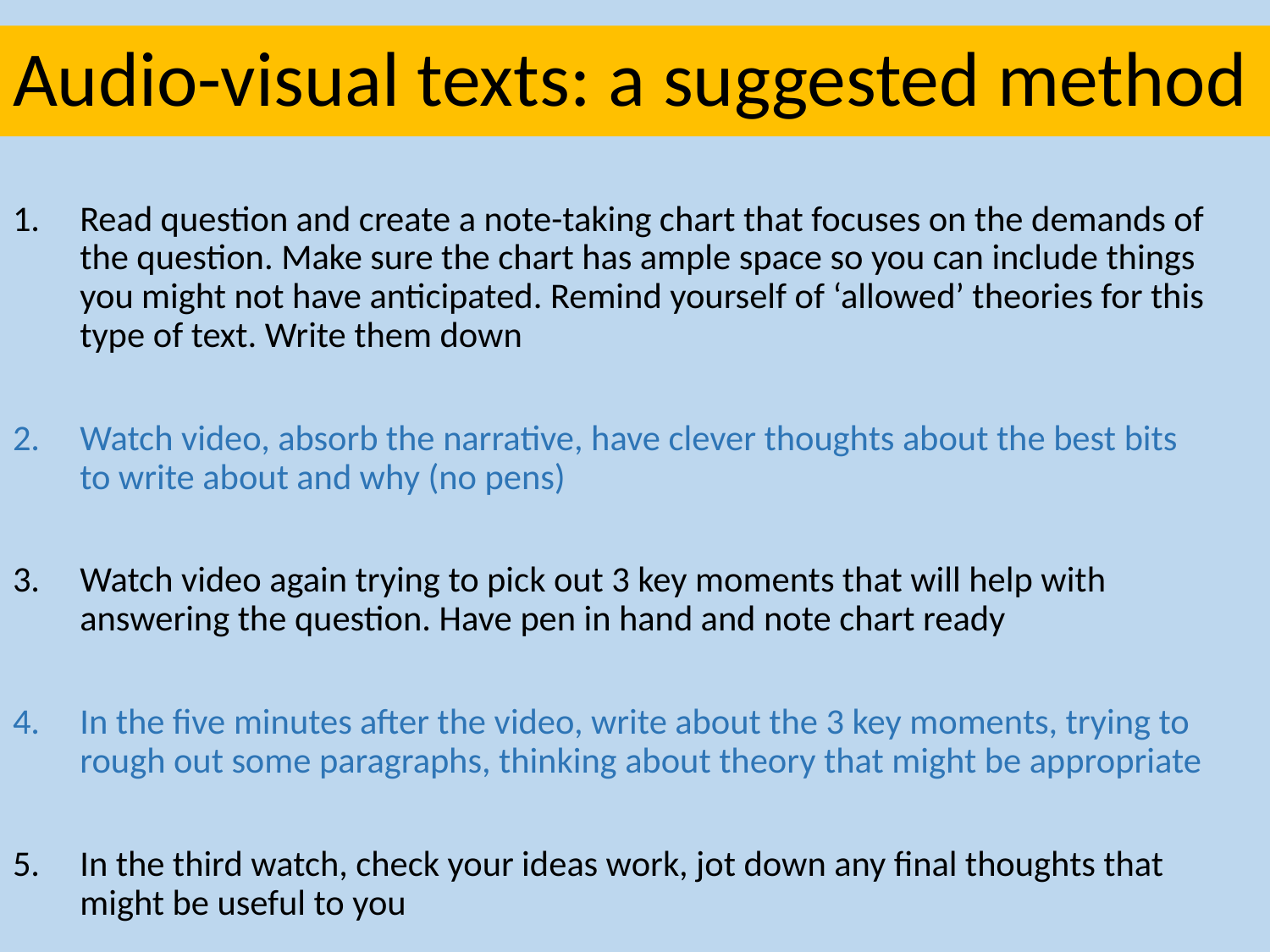

# Audio-visual texts: a suggested method
Read question and create a note-taking chart that focuses on the demands of the question. Make sure the chart has ample space so you can include things you might not have anticipated. Remind yourself of ‘allowed’ theories for this type of text. Write them down

Watch video, absorb the narrative, have clever thoughts about the best bits to write about and why (no pens)

Watch video again trying to pick out 3 key moments that will help with answering the question. Have pen in hand and note chart ready

In the five minutes after the video, write about the 3 key moments, trying to rough out some paragraphs, thinking about theory that might be appropriate

In the third watch, check your ideas work, jot down any final thoughts that might be useful to you